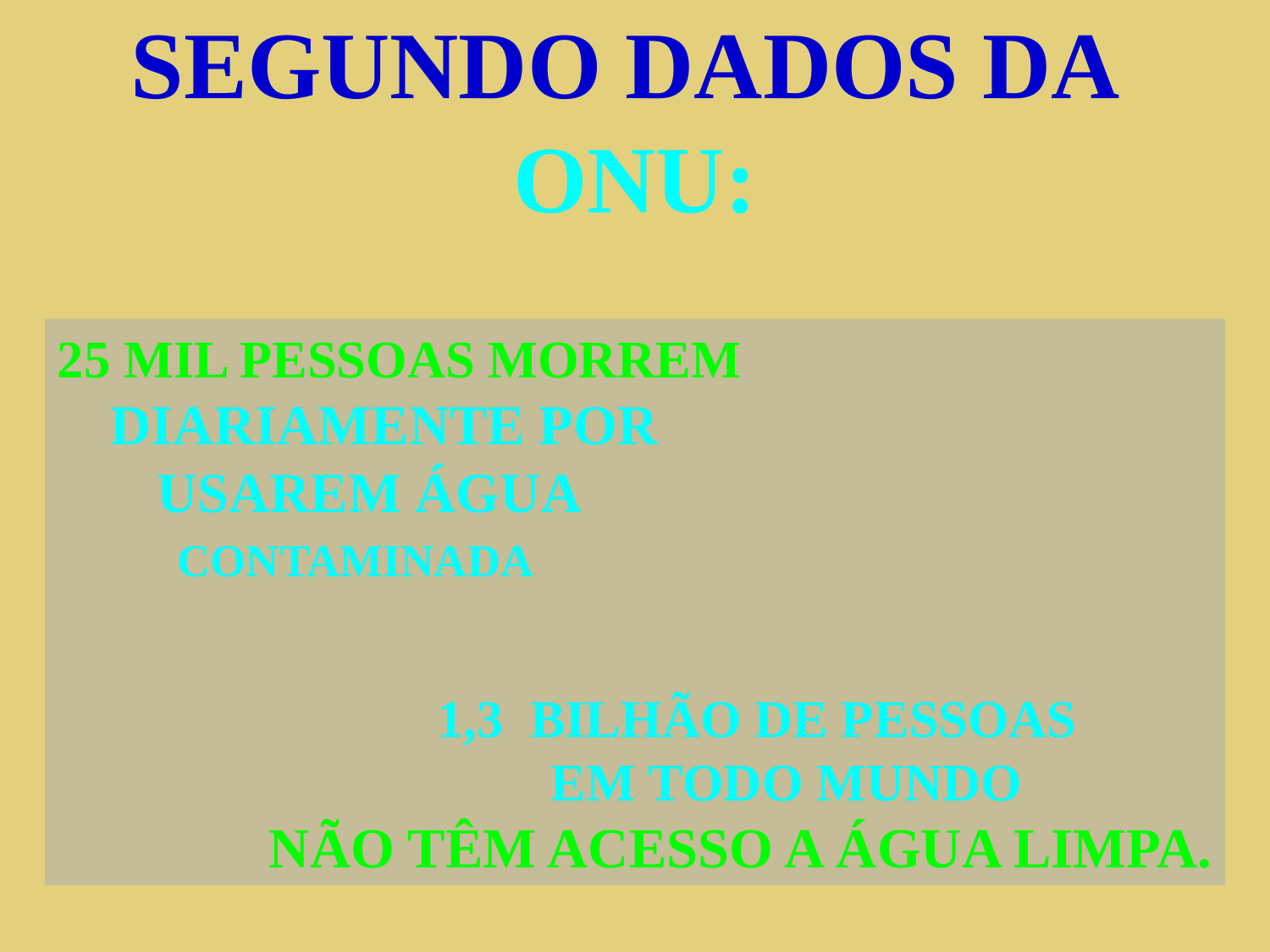

# SEGUNDO DADOS DA
ONU:
25 MIL PESSOAS MORREM
    DIARIAMENTE POR
       USAREM ÁGUA
         CONTAMINADA

1,3  BILHÃO DE PESSOAS
EM TODO MUNDO
NÃO TÊM ACESSO A ÁGUA LIMPA.